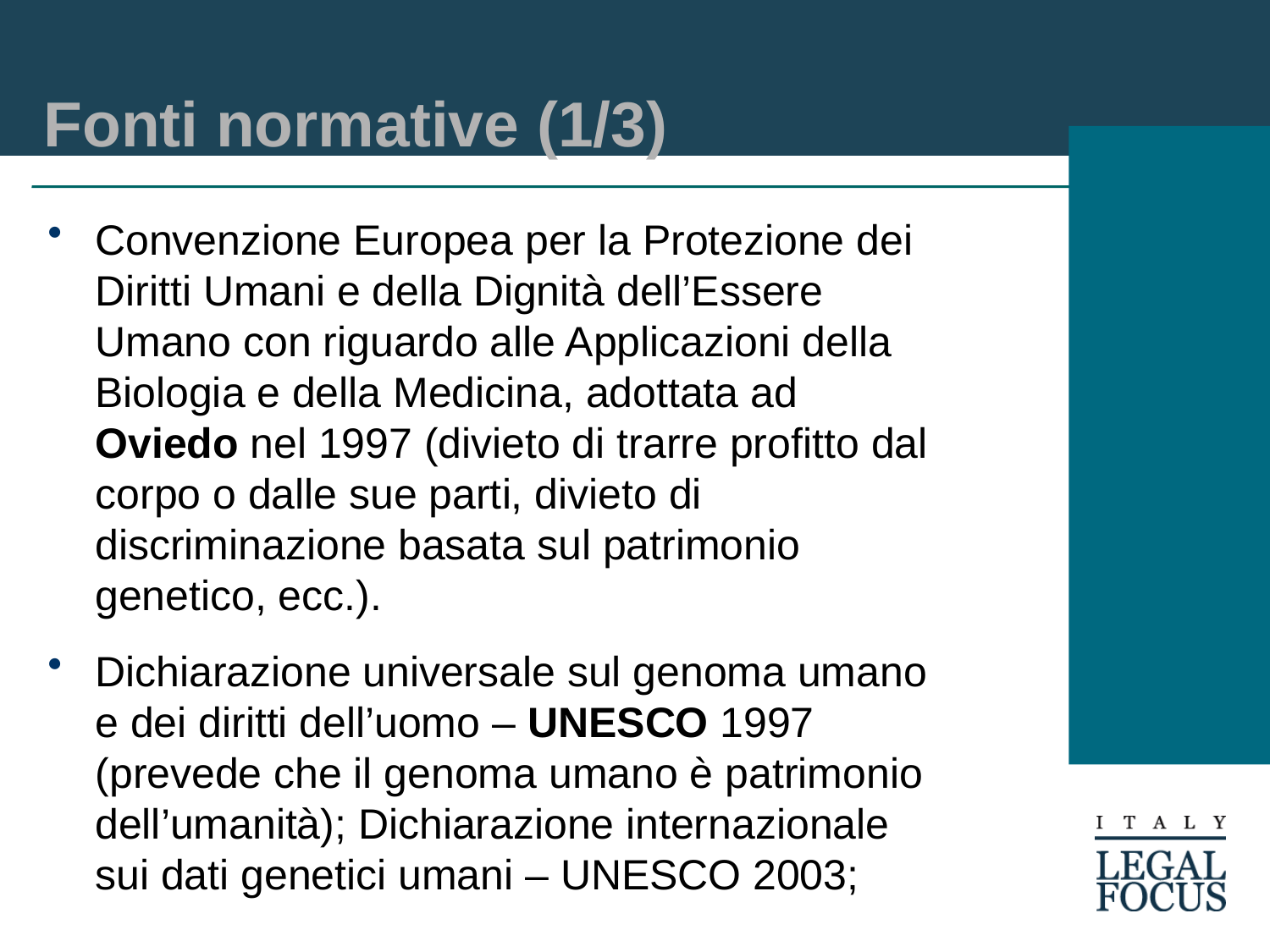

# Fonti normative (1/3)
Convenzione Europea per la Protezione dei Diritti Umani e della Dignità dell’Essere Umano con riguardo alle Applicazioni della Biologia e della Medicina, adottata ad Oviedo nel 1997 (divieto di trarre profitto dal corpo o dalle sue parti, divieto di discriminazione basata sul patrimonio genetico, ecc.).
Dichiarazione universale sul genoma umano e dei diritti dell’uomo – UNESCO 1997 (prevede che il genoma umano è patrimonio dell’umanità); Dichiarazione internazionale sui dati genetici umani – UNESCO 2003;